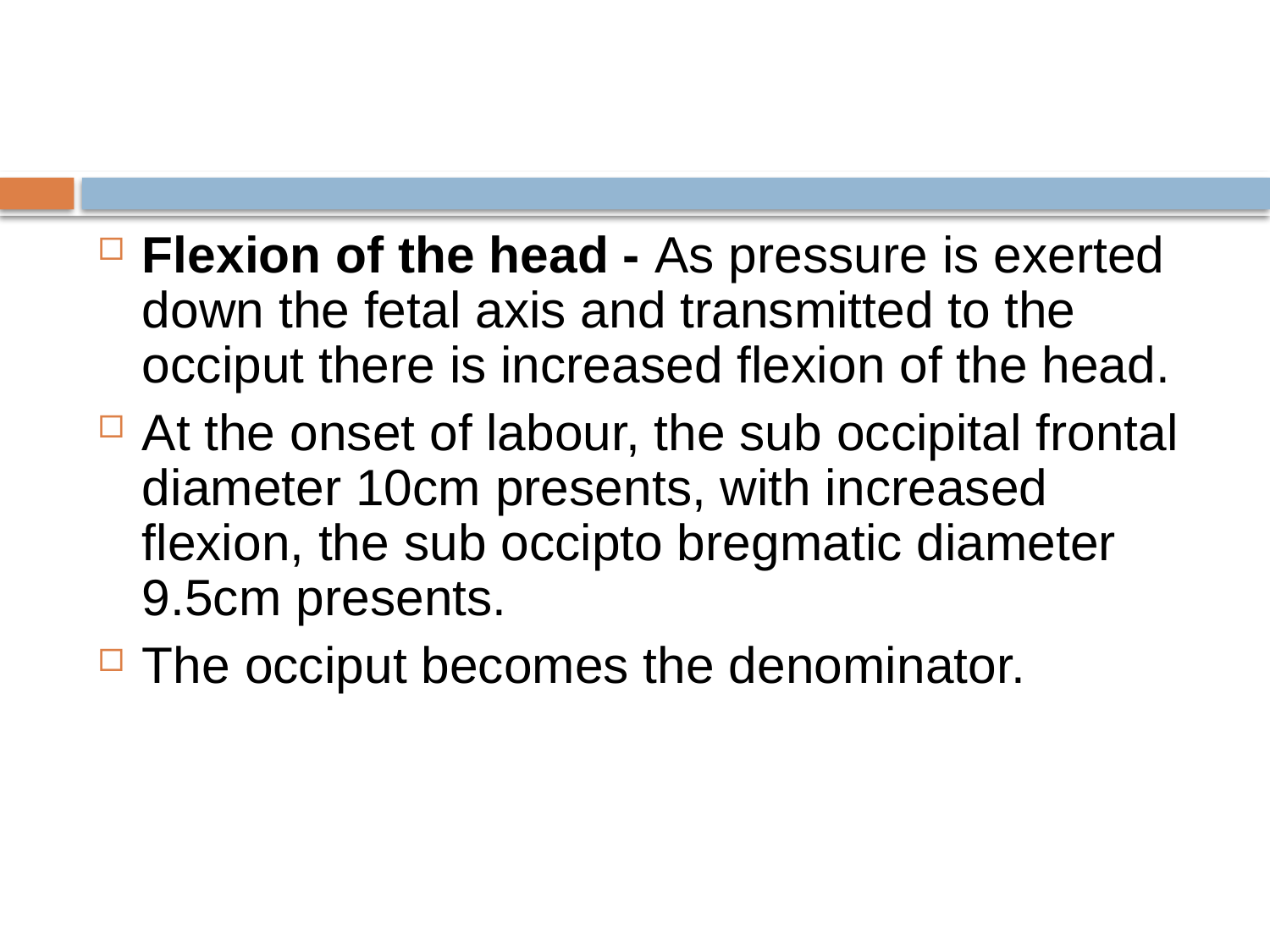

#
Flexion of the head - As pressure is exerted down the fetal axis and transmitted to the occiput there is increased flexion of the head.
At the onset of labour, the sub occipital frontal diameter 10cm presents, with increased flexion, the sub occipto bregmatic diameter 9.5cm presents.
The occiput becomes the denominator.